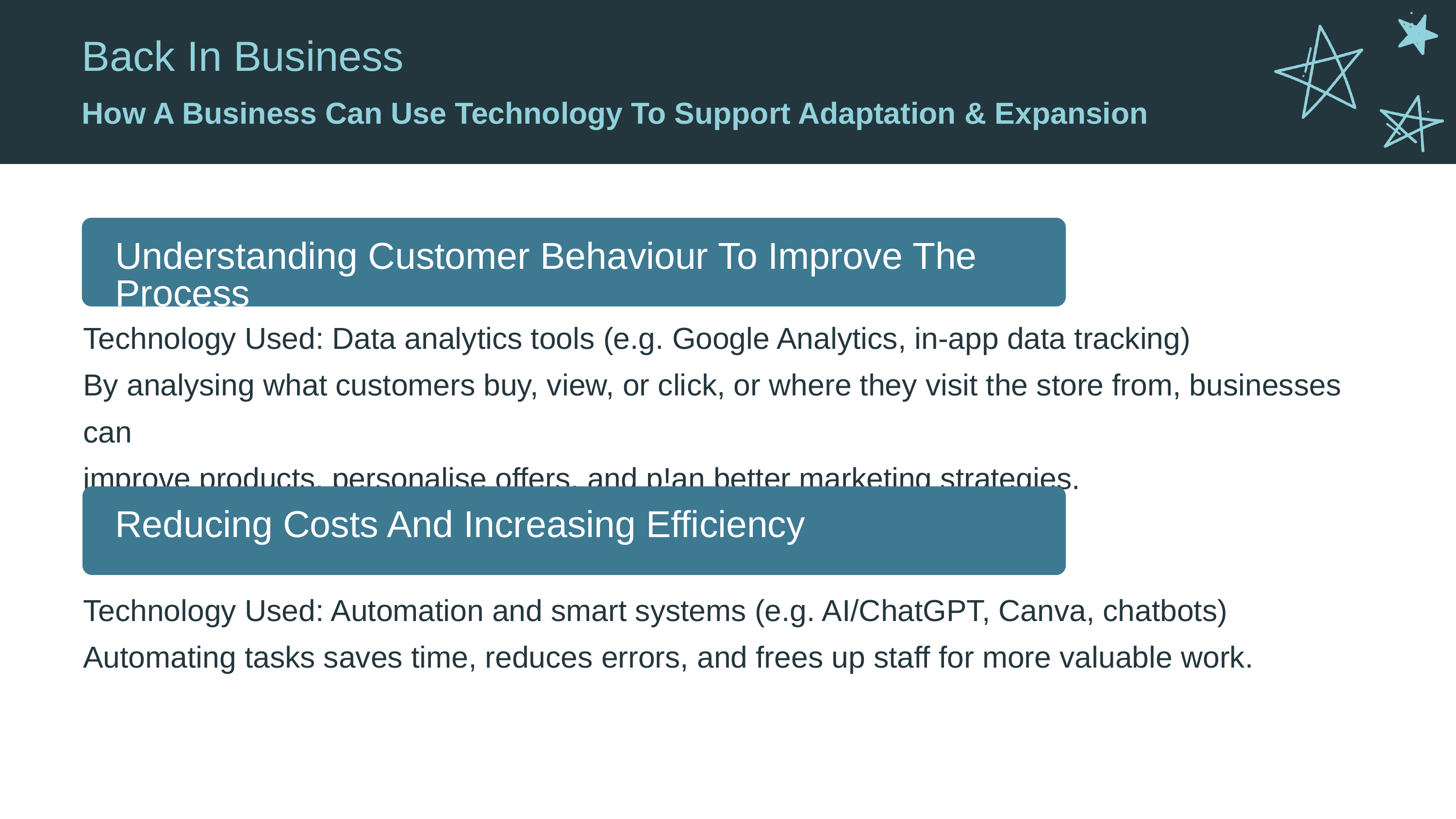

Back In Business
How A Business Can Use Technology To Support Adaptation & Expansion

Understanding Customer Behaviour To Improve The Process
Technology Used: Data analytics tools (e.g. Google Analytics, in-app data tracking)
By analysing what customers buy, view, or click, or where they visit the store from, businesses can
improve products, personalise offers, and p!an better marketing strategies.

Reducing Costs And Increasing Efficiency
Technology Used: Automation and smart systems (e.g. AI/ChatGPT, Canva, chatbots)
Automating tasks saves time, reduces errors, and frees up staff for more valuable work.